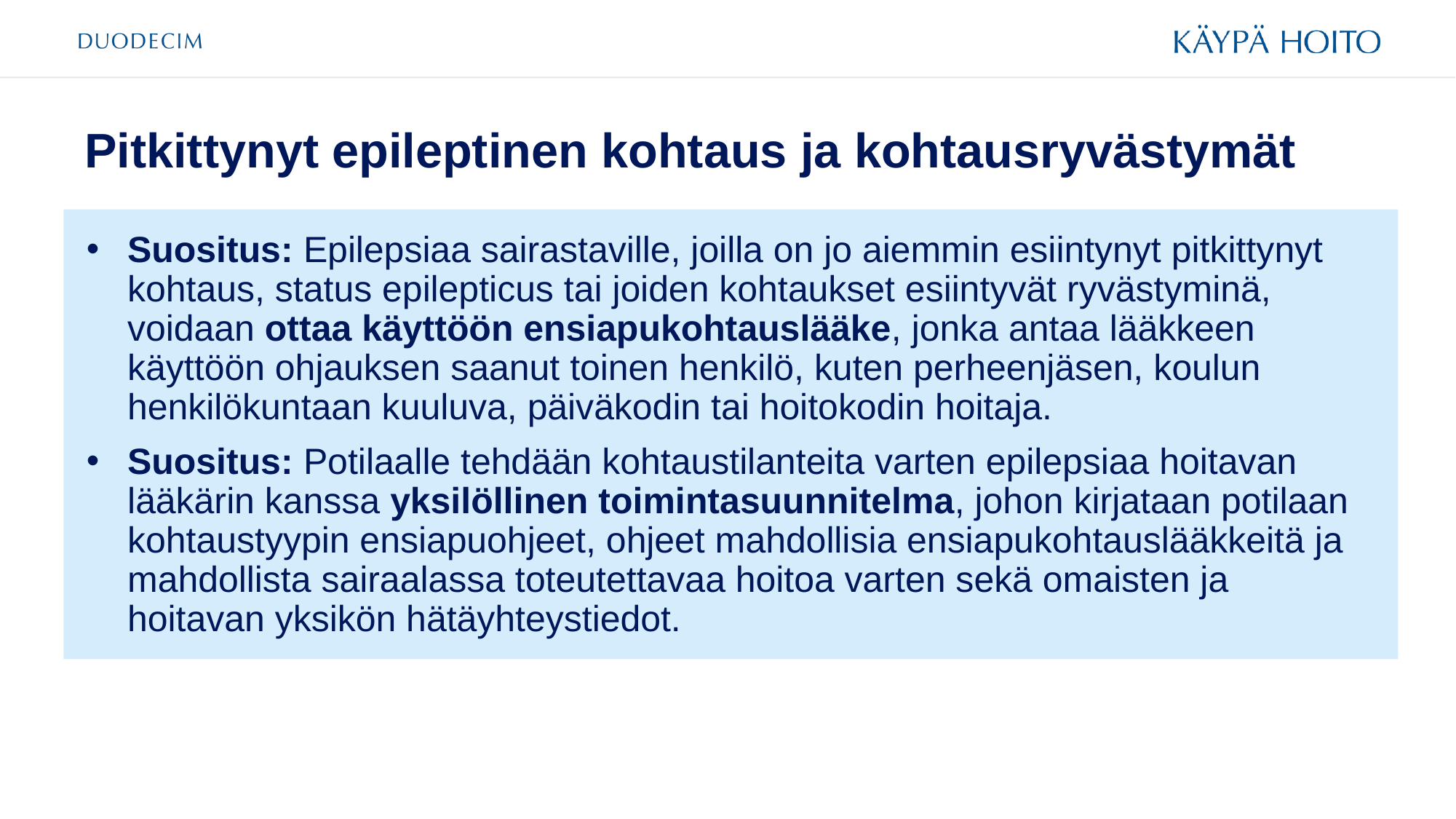

# Pitkittynyt epileptinen kohtaus ja kohtausryvästymät

Suositus: Epilepsiaa sairastaville, joilla on jo aiemmin esiintynyt pitkittynyt kohtaus, status epilepticus tai joiden kohtaukset esiintyvät ryvästyminä, voidaan ottaa käyttöön ensiapukohtauslääke, jonka antaa lääkkeen käyttöön ohjauksen saanut toinen henkilö, kuten perheenjäsen, koulun henkilökuntaan kuuluva, päiväkodin tai hoitokodin hoitaja.
Suositus: Potilaalle tehdään kohtaustilanteita varten epilepsiaa hoitavan lääkärin kanssa yksilöllinen toimintasuunnitelma, johon kirjataan potilaan kohtaustyypin ensiapuohjeet, ohjeet mahdollisia ensiapukohtauslääkkeitä ja mahdollista sairaalassa toteutettavaa hoitoa varten sekä omaisten ja hoitavan yksikön hätäyhteystiedot.